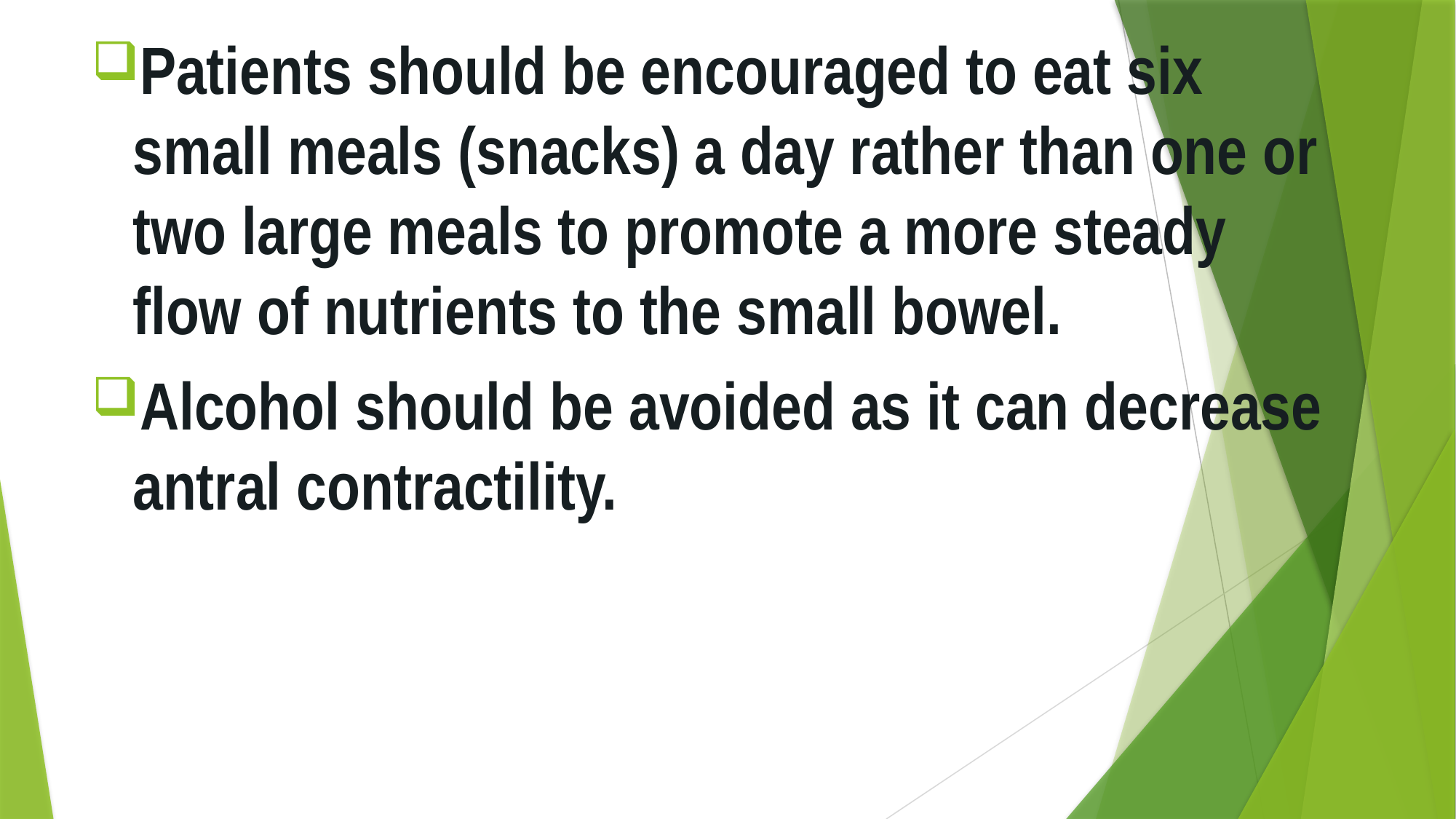

Patients should be encouraged to eat six small meals (snacks) a day rather than one or two large meals to promote a more steady flow of nutrients to the small bowel.
Alcohol should be avoided as it can decrease antral contractility.